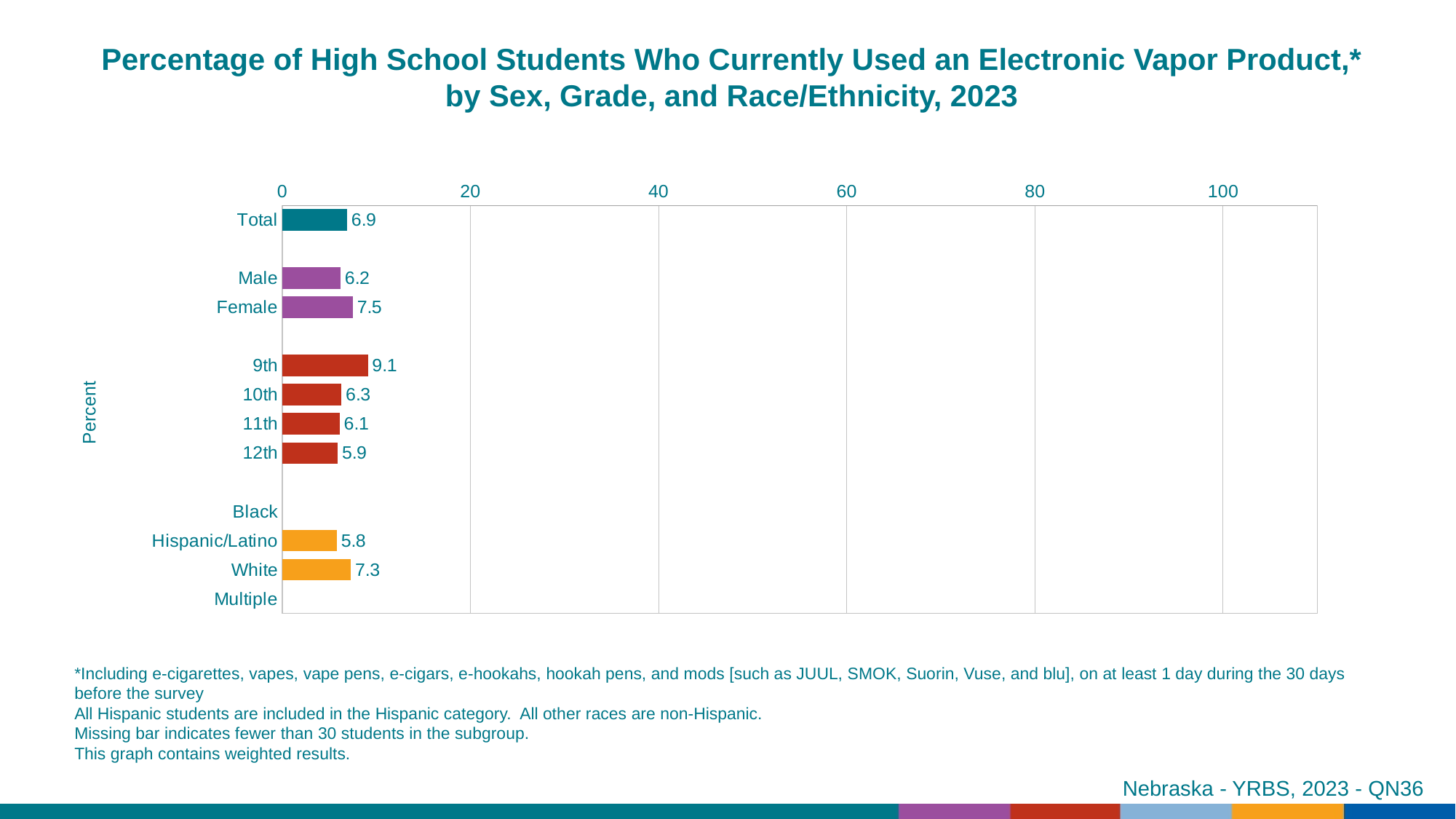

Percentage of High School Students Who Currently Used an Electronic Vapor Product,* by Sex, Grade, and Race/Ethnicity, 2023

### Chart

| Category | Series 1 |
|---|---|
| Total | 6.9 |
|  | None |
| Male | 6.2 |
| Female | 7.5 |
|  | None |
| 9th | 9.1 |
| 10th | 6.3 |
| 11th | 6.1 |
| 12th | 5.9 |
|  | None |
| Black | None |
| Hispanic/Latino | 5.8 |
| White | 7.3 |
| Multiple | None |
*Including e-cigarettes, vapes, vape pens, e-cigars, e-hookahs, hookah pens, and mods [such as JUUL, SMOK, Suorin, Vuse, and blu], on at least 1 day during the 30 days before the survey
All Hispanic students are included in the Hispanic category.  All other races are non-Hispanic.
Missing bar indicates fewer than 30 students in the subgroup.
This graph contains weighted results.
Nebraska - YRBS, 2023 - QN36